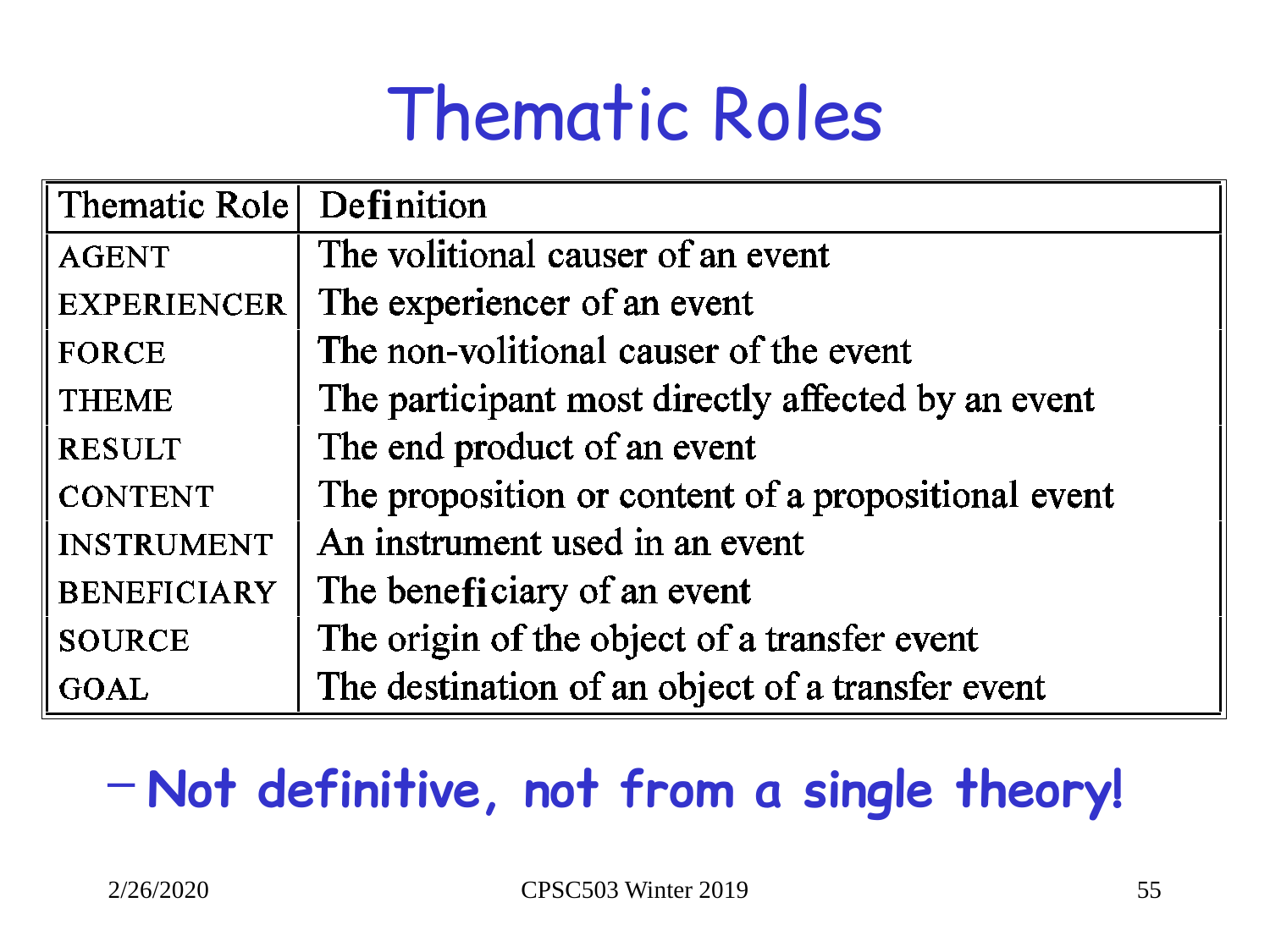

# Thematic Roles
fi

fi
Not definitive, not from a single theory!
2/26/2020
CPSC503 Winter 2019
55